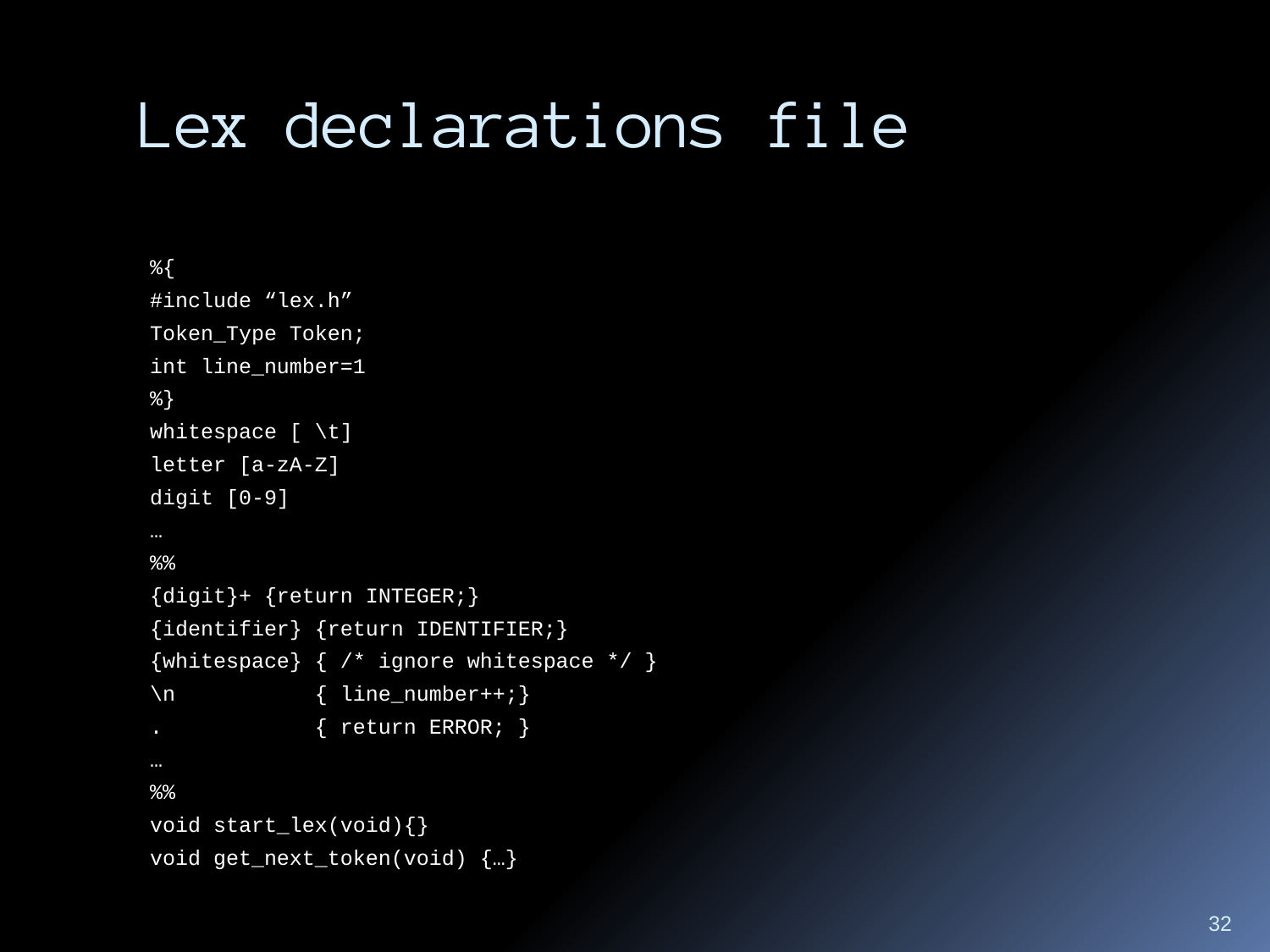

# Lex declarations file
%{
#include “lex.h”
Token_Type Token;
int line_number=1
%}
whitespace [ \t]
letter [a-zA-Z]
digit [0-9]
…
%%
{digit}+ {return INTEGER;}
{identifier} {return IDENTIFIER;}
{whitespace} { /* ignore whitespace */ }
\n           { line_number++;}
.            { return ERROR; }
…
%%
void start_lex(void){}
void get_next_token(void) {…}

32